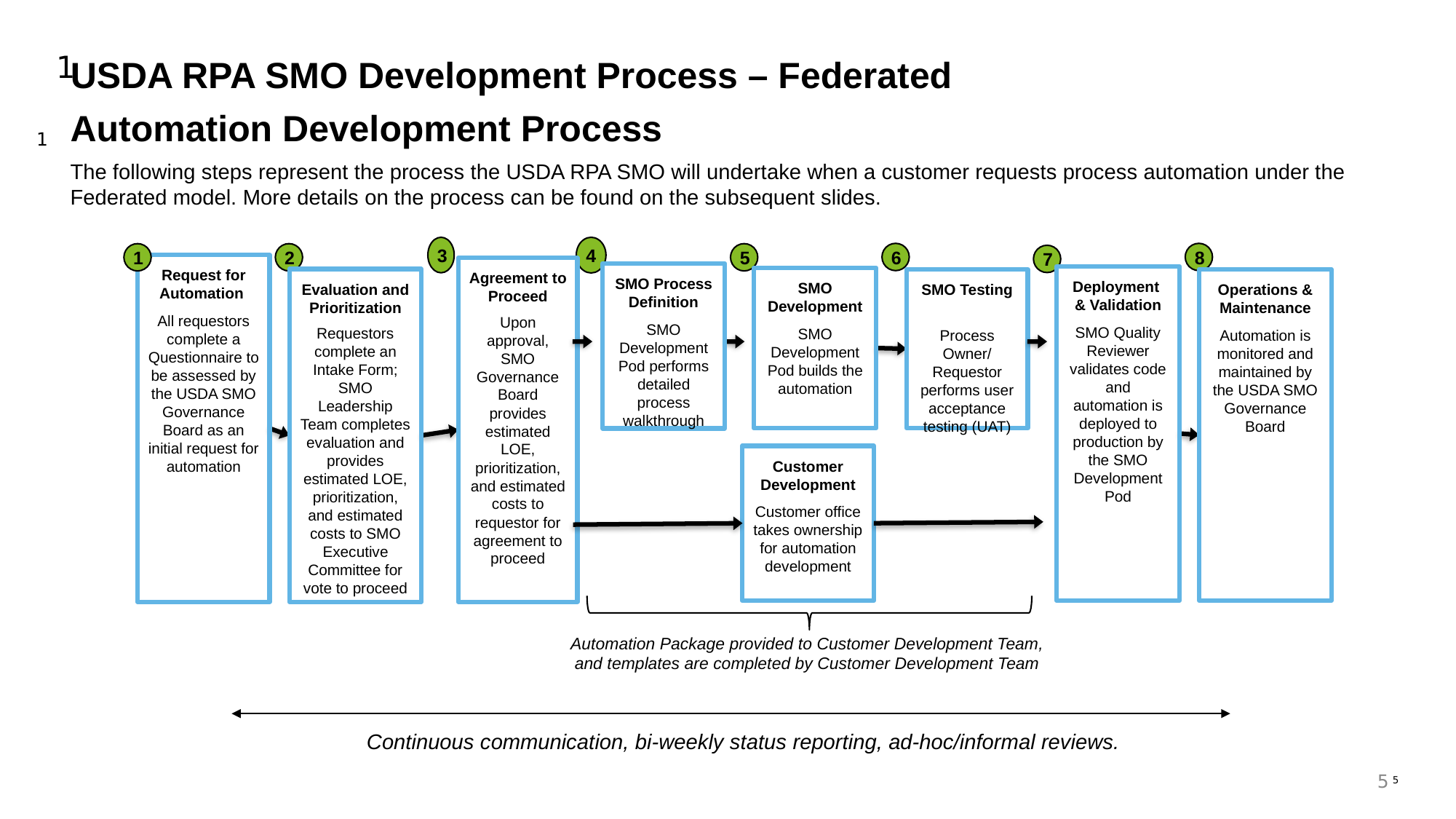

USDA RPA SMO Development Process – Federated
# 1
Automation Development Process
The following steps represent the process the USDA RPA SMO will undertake when a customer requests process automation under the Federated model. More details on the process can be found on the subsequent slides.
1
3
Agreement to Proceed
Upon approval, SMO Governance Board provides estimated LOE, prioritization, and estimated costs to requestor for agreement to proceed
4
SMO Process Definition
SMO Development Pod performs detailed process walkthrough
6
SMO Testing
Process Owner/ Requestor performs user acceptance testing (UAT)
8
Operations & Maintenance
Automation is monitored and maintained by the USDA SMO Governance Board
1
Request for Automation
All requestors complete a Questionnaire to be assessed by the USDA SMO Governance Board as an initial request for automation
2
Evaluation and Prioritization
Requestors complete an Intake Form; SMO Leadership Team completes evaluation and provides estimated LOE, prioritization, and estimated costs to SMO Executive Committee for vote to proceed
5
SMO Development
SMO Development Pod builds the automation
7
Deployment
& Validation
SMO Quality Reviewer validates code and automation is deployed to production by the SMO Development Pod
Customer Development
Customer office takes ownership for automation development

Automation Package provided to Customer Development Team, and templates are completed by Customer Development Team
Continuous communication, bi-weekly status reporting, ad-hoc/informal reviews.
5